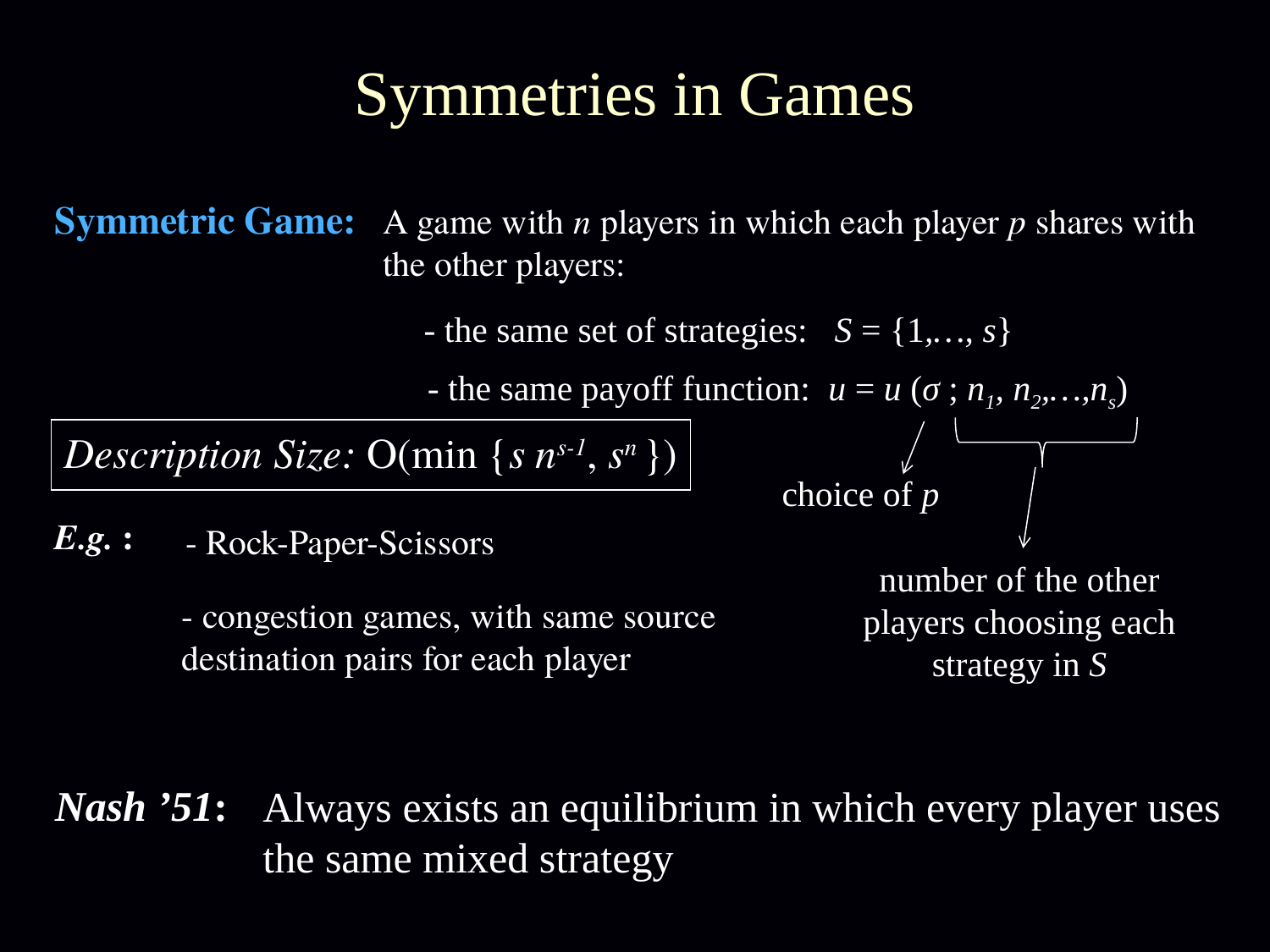

# Symmetries in Games
Symmetric Game:
A game with n players in which each player p shares with the other players:
- the same set of strategies:   S = {1,…, s}

- the same payoff function:  u = u (σ ; n1, n2,…,ns)
Description Size: O(min {s ns-1, sn })
choice of p
E.g. :
- Rock-Paper-Scissors
number of the other players choosing each strategy in S
- congestion games, with same source destination pairs for each player
Nash ’51:
Always exists an equilibrium in which every player uses the same mixed strategy